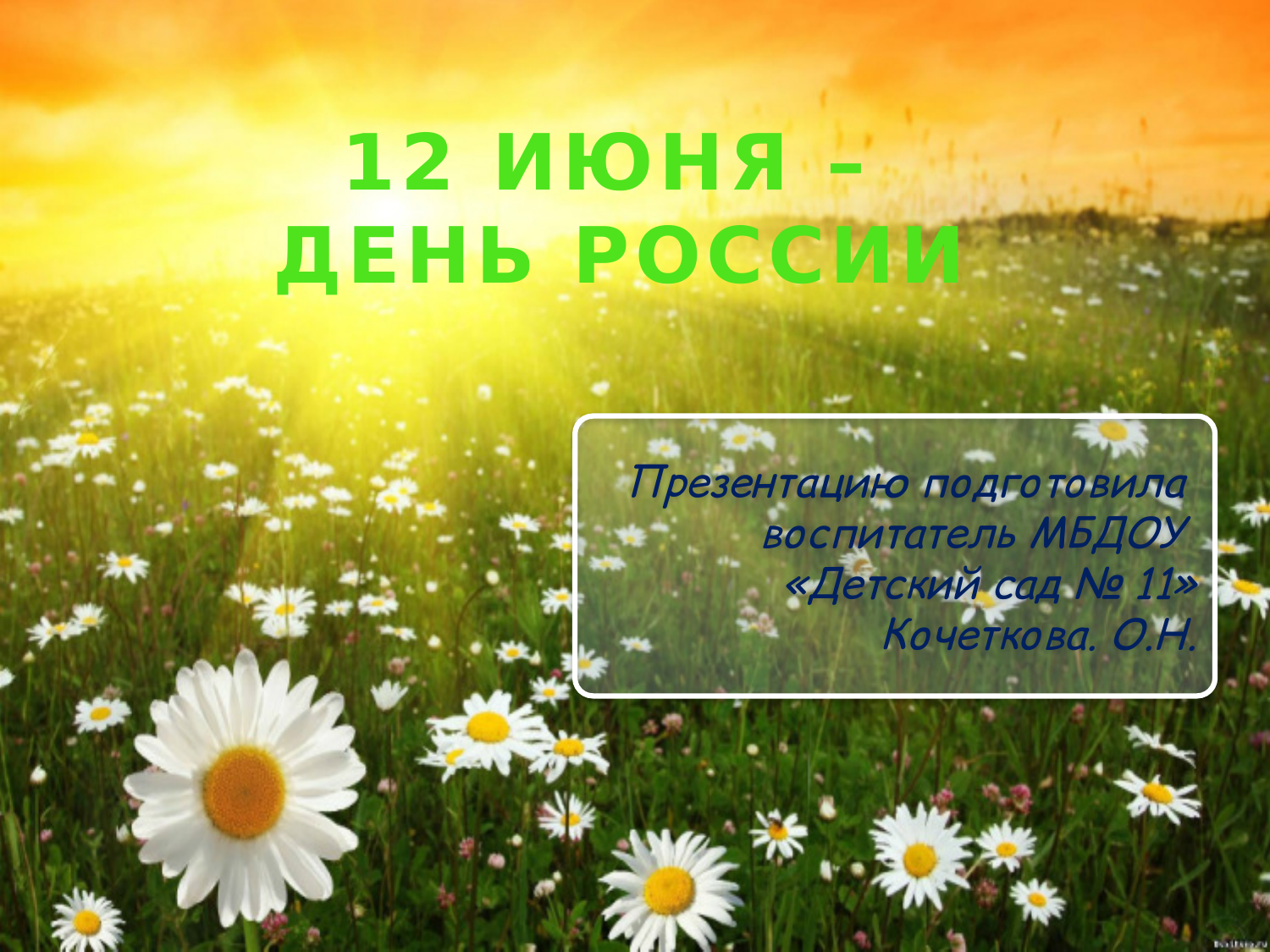

12 ИЮНЯ –
ДЕНЬ РОССИИ
Презентацию подготовила
воспитатель МБДОУ
«Детский сад № 11»
Кочеткова. О.Н.